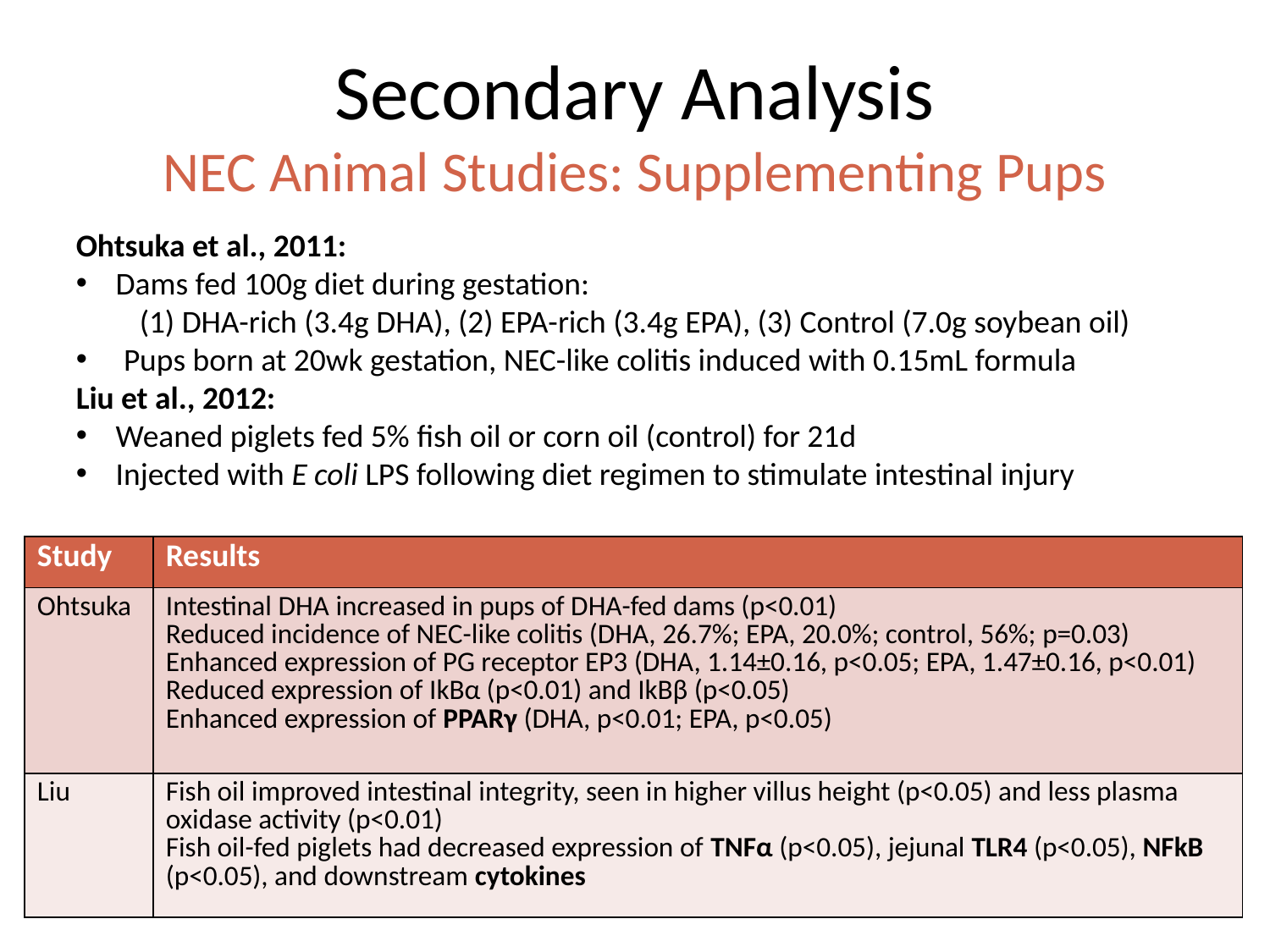

# Secondary Analysis
NEC Animal Studies: Supplementing Pups
Ohtsuka et al., 2011:
Dams fed 100g diet during gestation:
(1) DHA-rich (3.4g DHA), (2) EPA-rich (3.4g EPA), (3) Control (7.0g soybean oil)
Pups born at 20wk gestation, NEC-like colitis induced with 0.15mL formula
Liu et al., 2012:
Weaned piglets fed 5% fish oil or corn oil (control) for 21d
Injected with E coli LPS following diet regimen to stimulate intestinal injury
| Study | Results |
| --- | --- |
| Ohtsuka | Intestinal DHA increased in pups of DHA-fed dams (p<0.01) Reduced incidence of NEC-like colitis (DHA, 26.7%; EPA, 20.0%; control, 56%; p=0.03) Enhanced expression of PG receptor EP3 (DHA, 1.14±0.16, p<0.05; EPA, 1.47±0.16, p<0.01) Reduced expression of IkBα (p<0.01) and IkBβ (p<0.05) Enhanced expression of PPARγ (DHA, p<0.01; EPA, p<0.05) |
| Liu | Fish oil improved intestinal integrity, seen in higher villus height (p<0.05) and less plasma oxidase activity (p<0.01) Fish oil-fed piglets had decreased expression of TNFα (p<0.05), jejunal TLR4 (p<0.05), NFkB (p<0.05), and downstream cytokines |